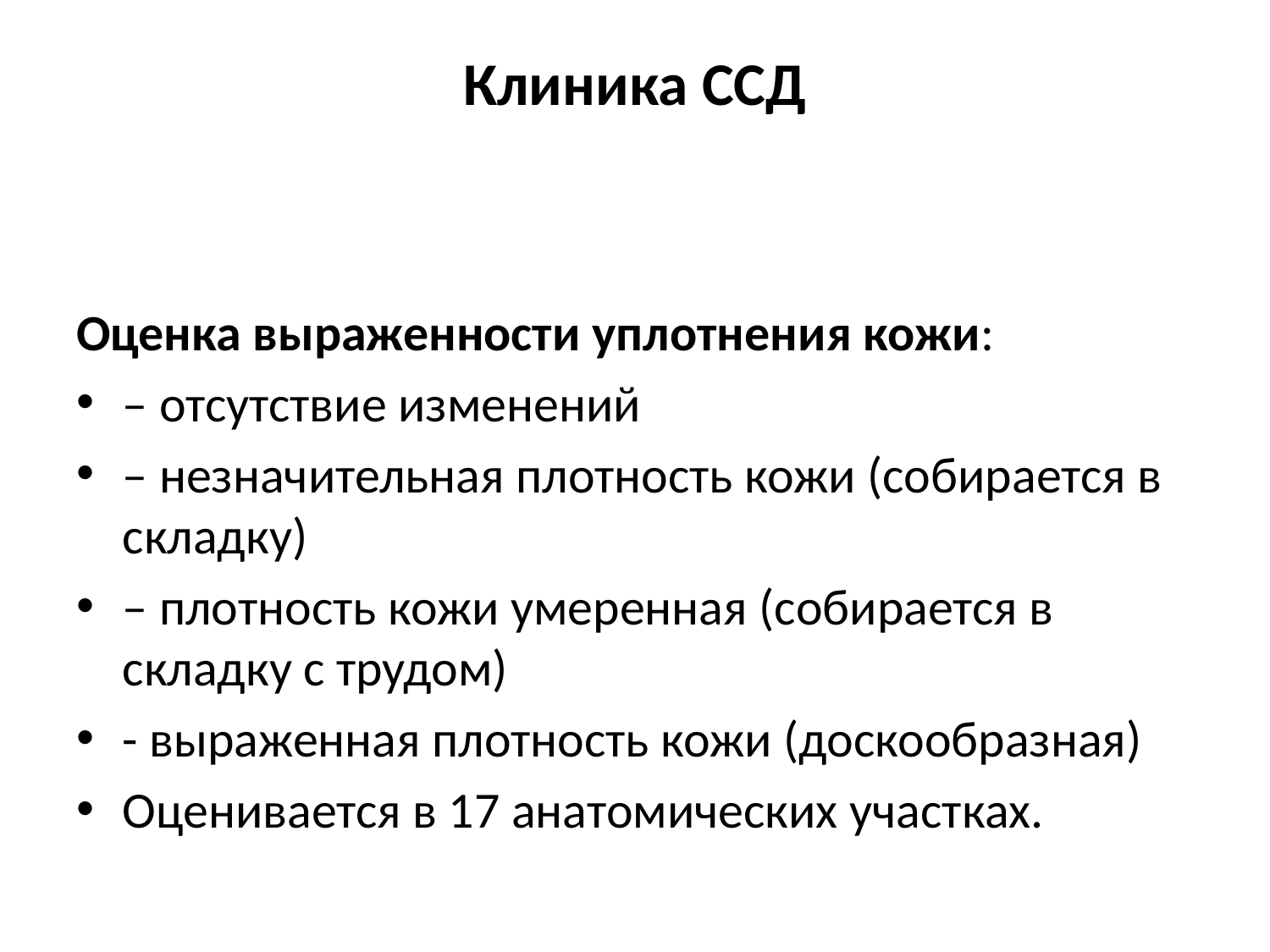

# Клиника ССД

Оценка выраженности уплотнения кожи:
– отсутствие изменений
– незначительная плотность кожи (собирается в складку)
– плотность кожи умеренная (собирается в складку с трудом)
- выраженная плотность кожи (доскообразная)
Оценивается в 17 анатомических участках.